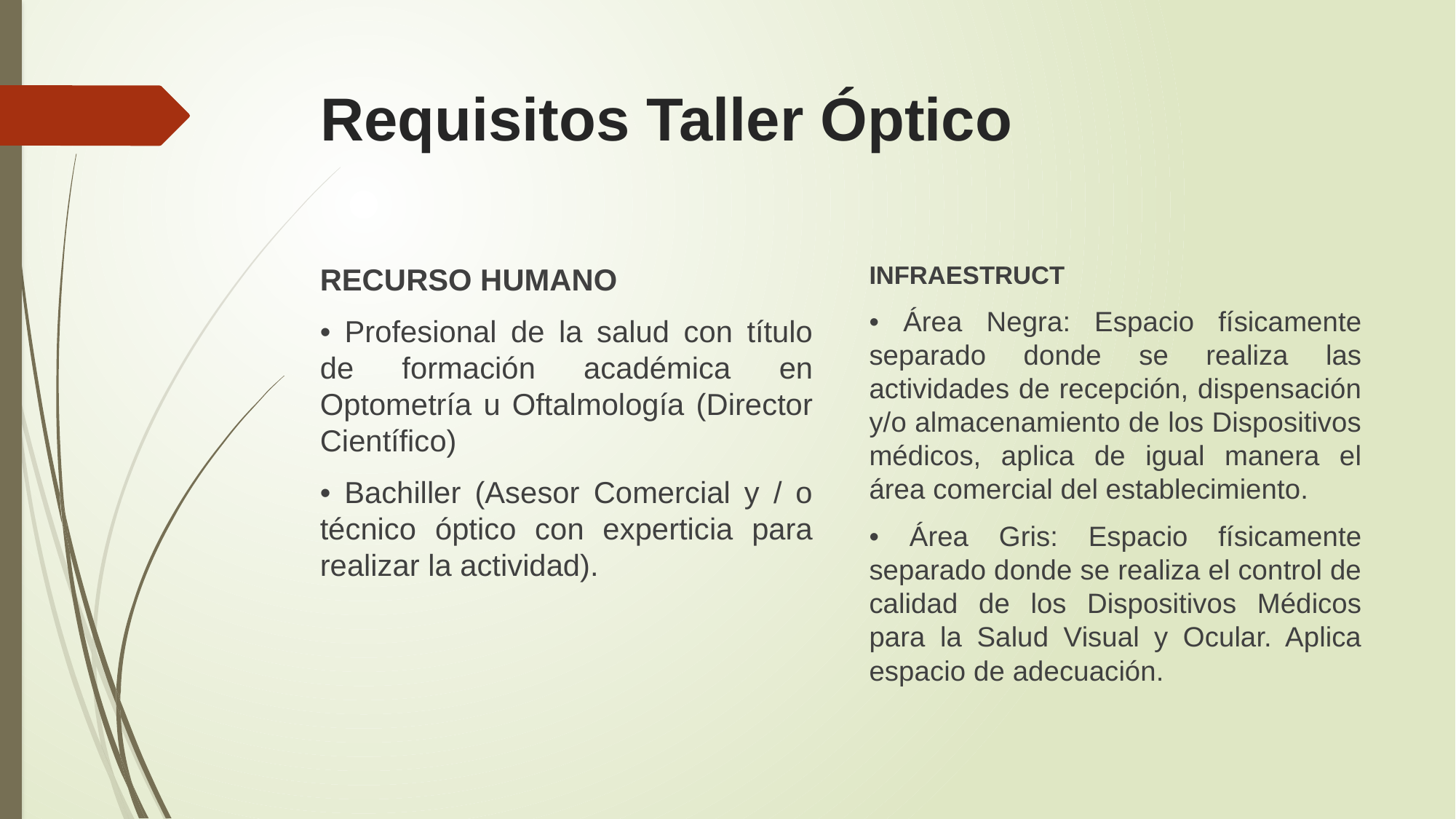

# Requisitos Taller Óptico
INFRAESTRUCT
• Área Negra: Espacio físicamente separado donde se realiza las actividades de recepción, dispensación y/o almacenamiento de los Dispositivos médicos, aplica de igual manera el área comercial del establecimiento.
• Área Gris: Espacio físicamente separado donde se realiza el control de calidad de los Dispositivos Médicos para la Salud Visual y Ocular. Aplica espacio de adecuación.
RECURSO HUMANO
• Profesional de la salud con título de formación académica en Optometría u Oftalmología (Director Científico)
• Bachiller (Asesor Comercial y / o técnico óptico con experticia para realizar la actividad).